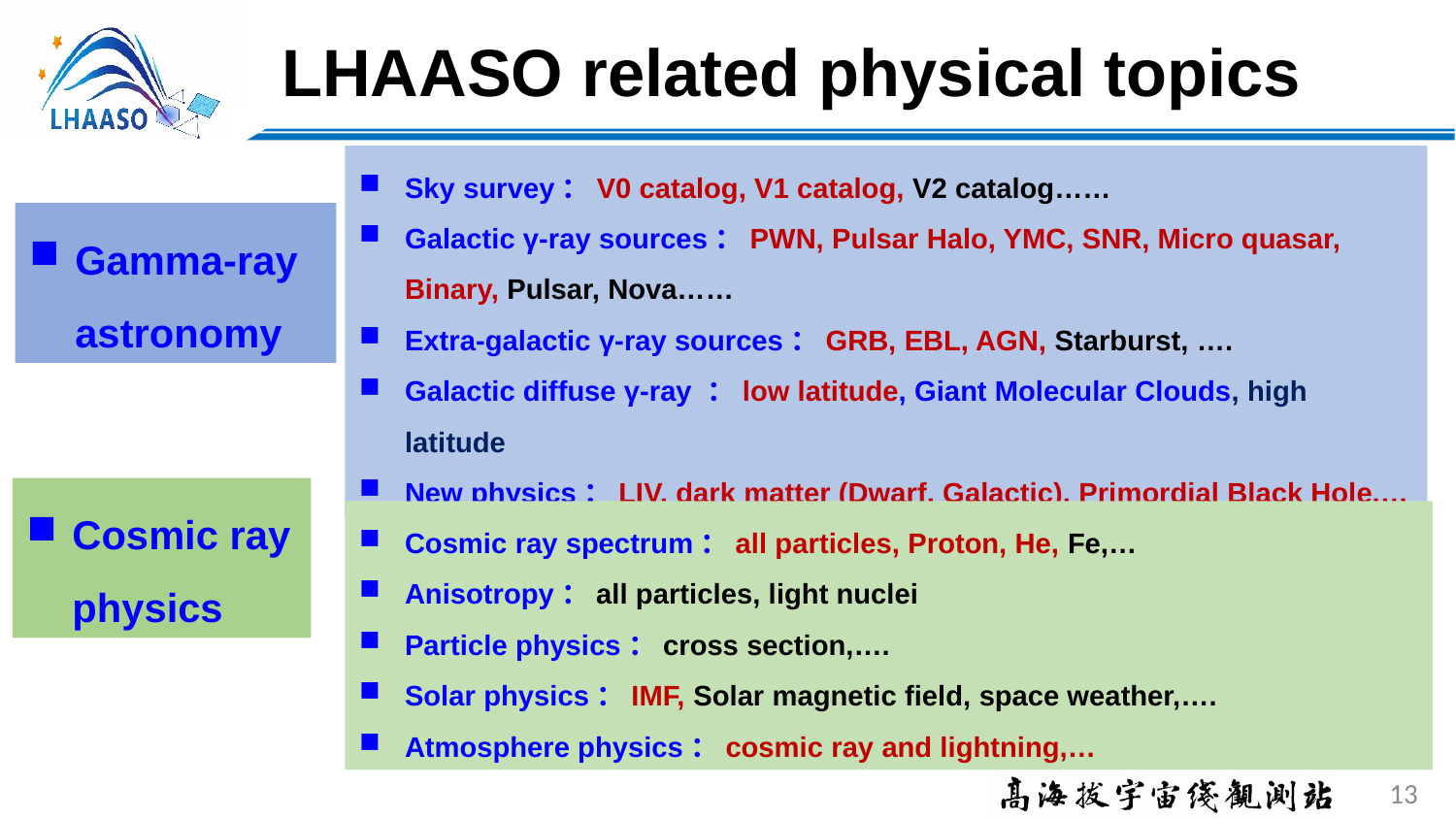

# LHAASO related physical topics
Sky survey：V0 catalog, V1 catalog, V2 catalog……
Galactic γ-ray sources：PWN, Pulsar Halo, YMC, SNR, Micro quasar, Binary, Pulsar, Nova……
Extra-galactic γ-ray sources：GRB, EBL, AGN, Starburst, ….
Galactic diffuse γ-ray ：low latitude, Giant Molecular Clouds, high latitude
New physics：LIV, dark matter (Dwarf, Galactic), Primordial Black Hole,…
Gamma-ray astronomy
Cosmic ray physics
Cosmic ray spectrum：all particles, Proton, He, Fe,…
Anisotropy：all particles, light nuclei
Particle physics：cross section,….
Solar physics：IMF, Solar magnetic field, space weather,….
Atmosphere physics：cosmic ray and lightning,…
13